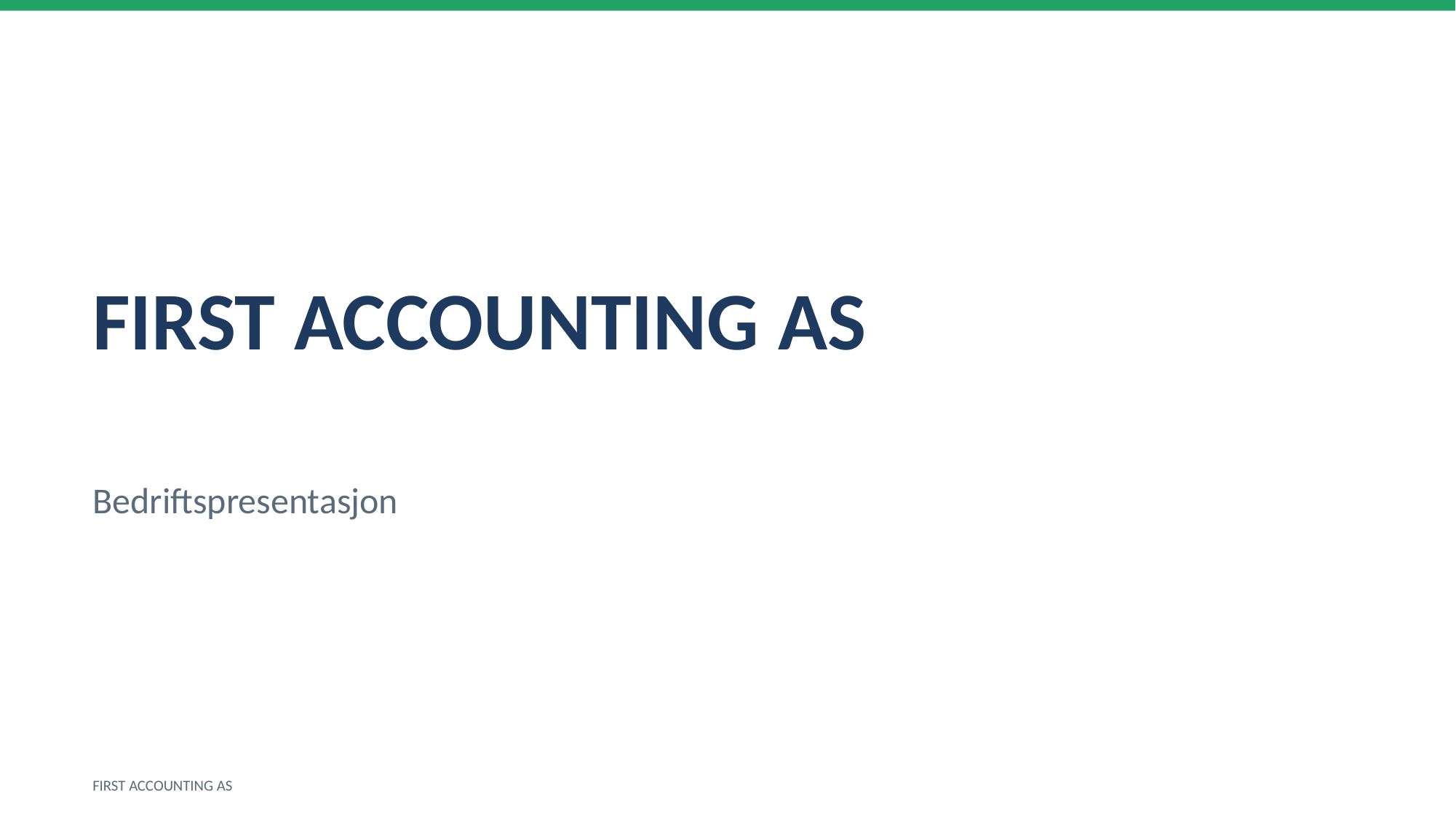

FIRST ACCOUNTING AS
Bedriftspresentasjon
FIRST ACCOUNTING AS